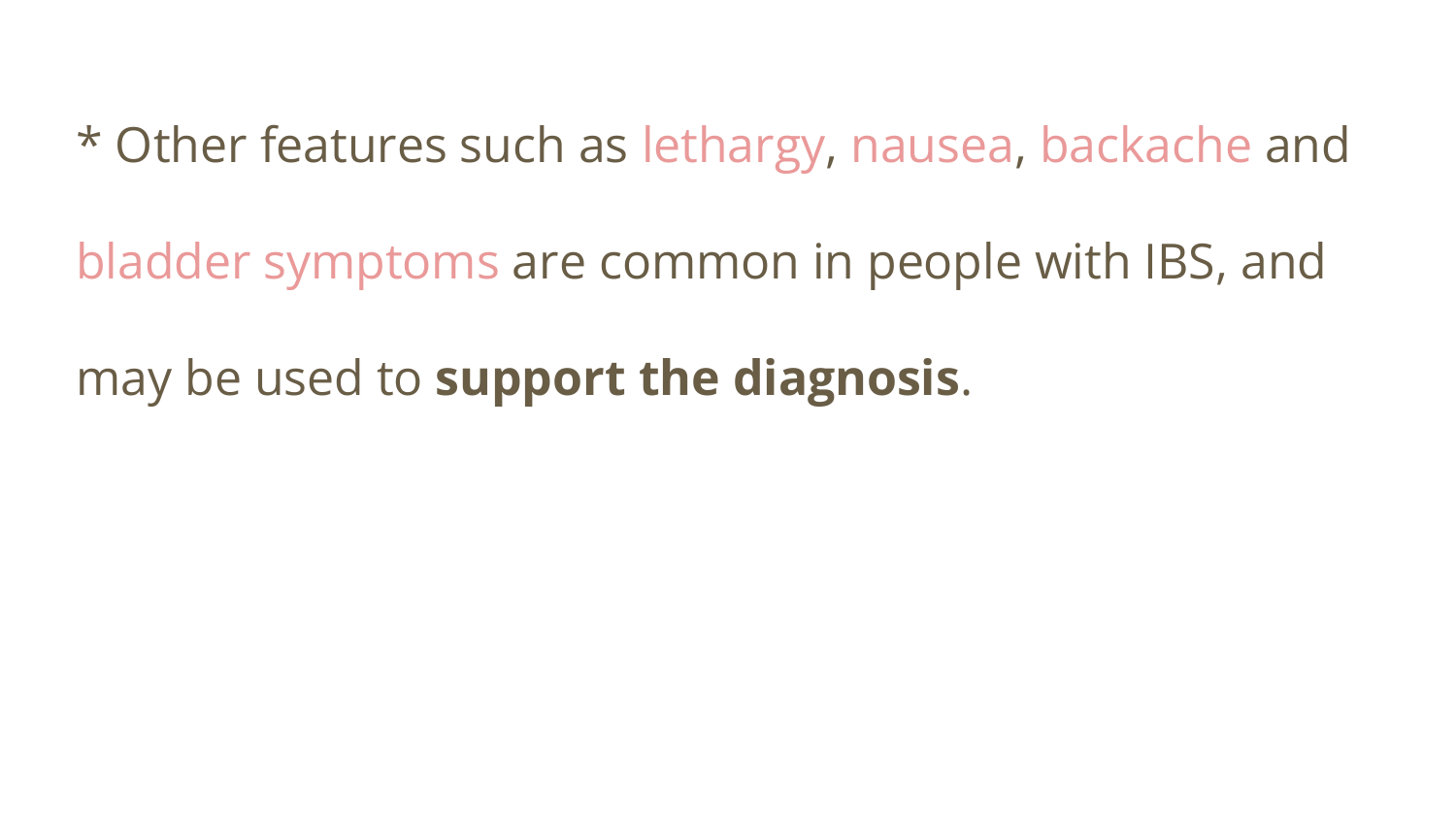

* Other features such as lethargy, nausea, backache and bladder symptoms are common in people with IBS, and may be used to support the diagnosis.